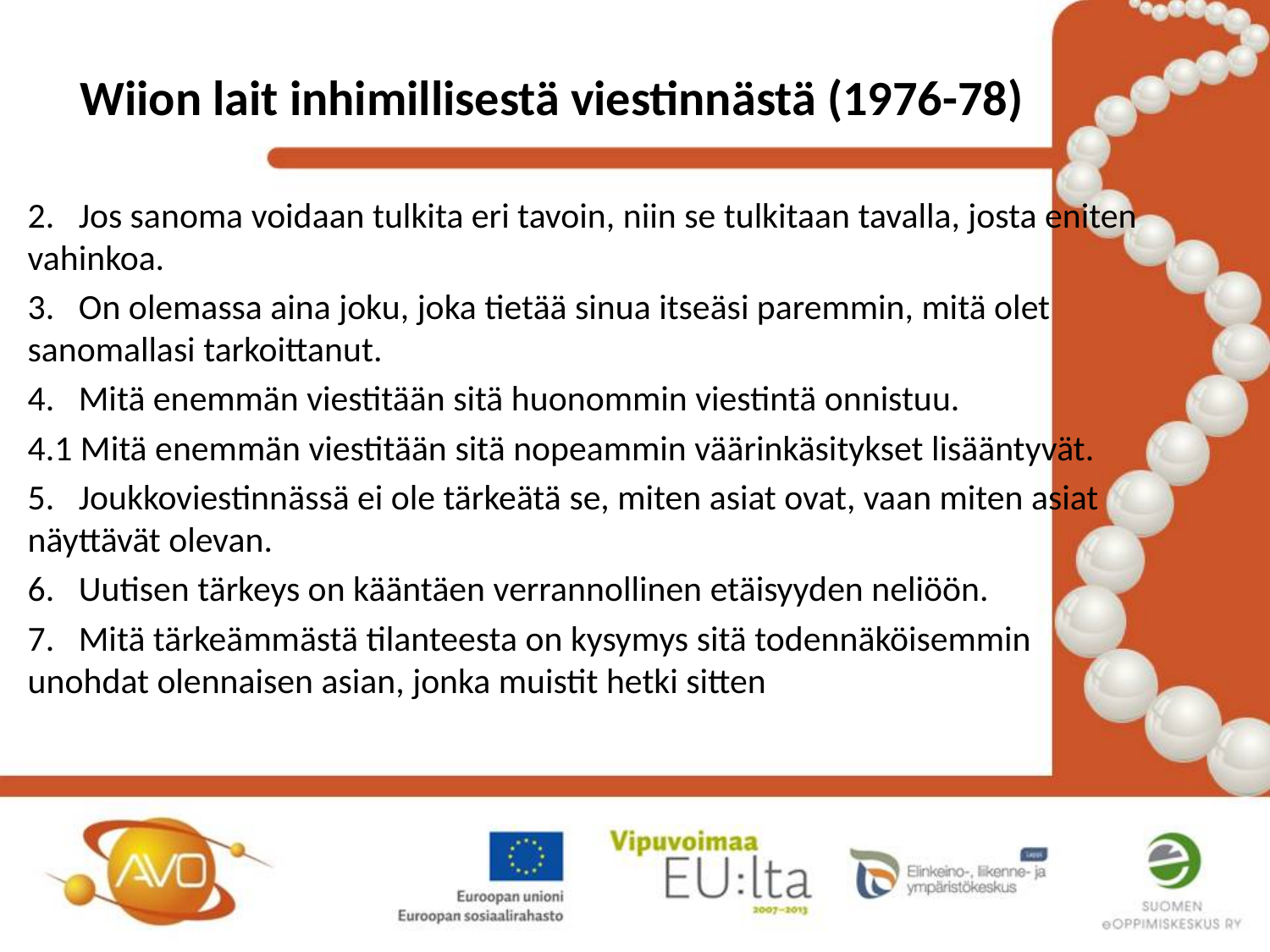

# Wiion lait inhimillisestä viestinnästä (1976-78)
2.   Jos sanoma voidaan tulkita eri tavoin, niin se tulkitaan tavalla, josta eniten vahinkoa.
3.   On olemassa aina joku, joka tietää sinua itseäsi paremmin, mitä olet sanomallasi tarkoittanut.
4.   Mitä enemmän viestitään sitä huonommin viestintä onnistuu.
4.1 Mitä enemmän viestitään sitä nopeammin väärinkäsitykset lisääntyvät.
5.   Joukkoviestinnässä ei ole tärkeätä se, miten asiat ovat, vaan miten asiat näyttävät olevan.
6.   Uutisen tärkeys on kääntäen verrannollinen etäisyyden neliöön.
7.   Mitä tärkeämmästä tilanteesta on kysymys sitä todennäköisemmin unohdat olennaisen asian, jonka muistit hetki sitten